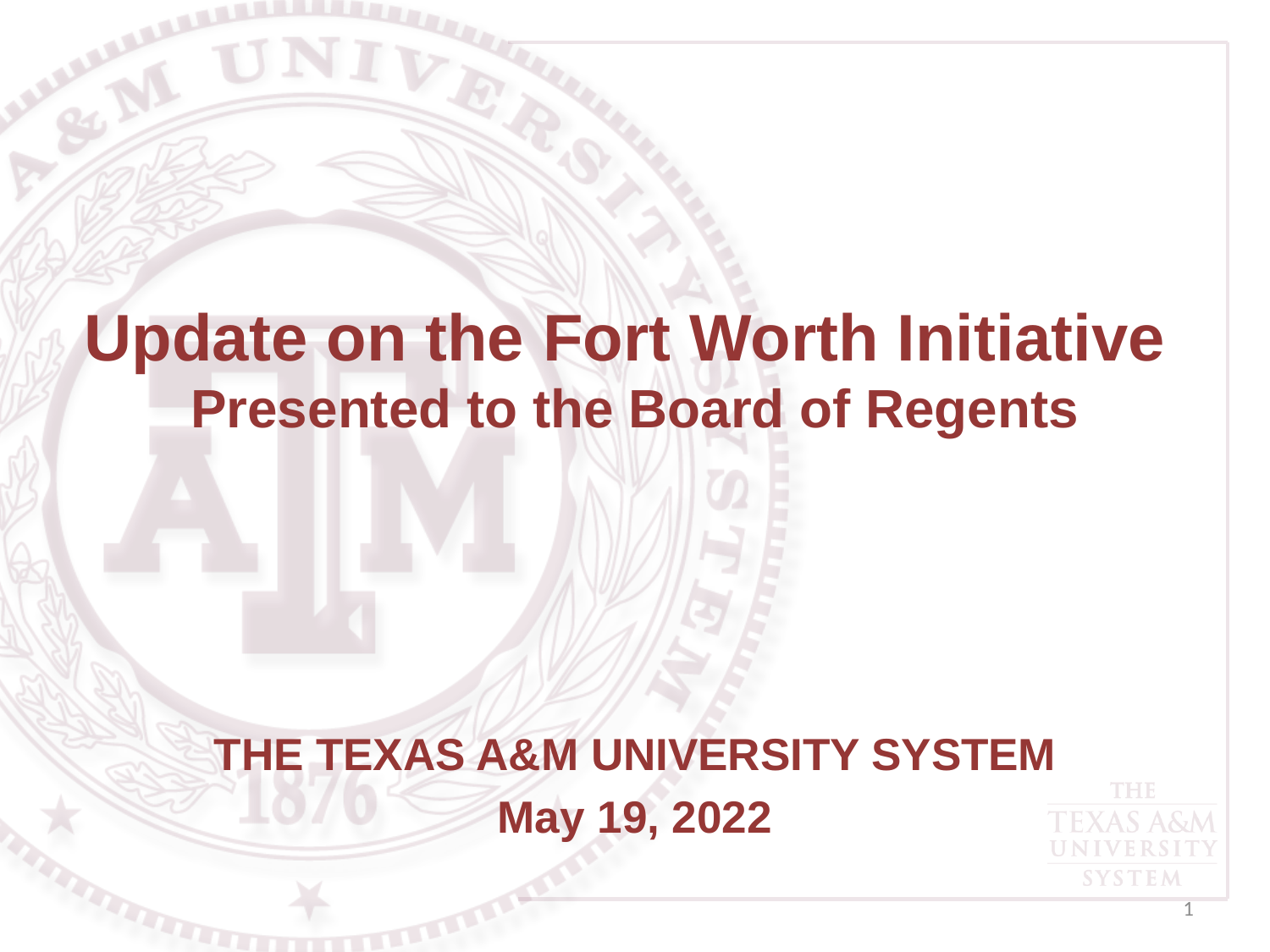

# Update on the Fort Worth Initiative Presented to the Board of Regents
THE TEXAS A&M UNIVERSITY SYSTEM
May 19, 2022
1